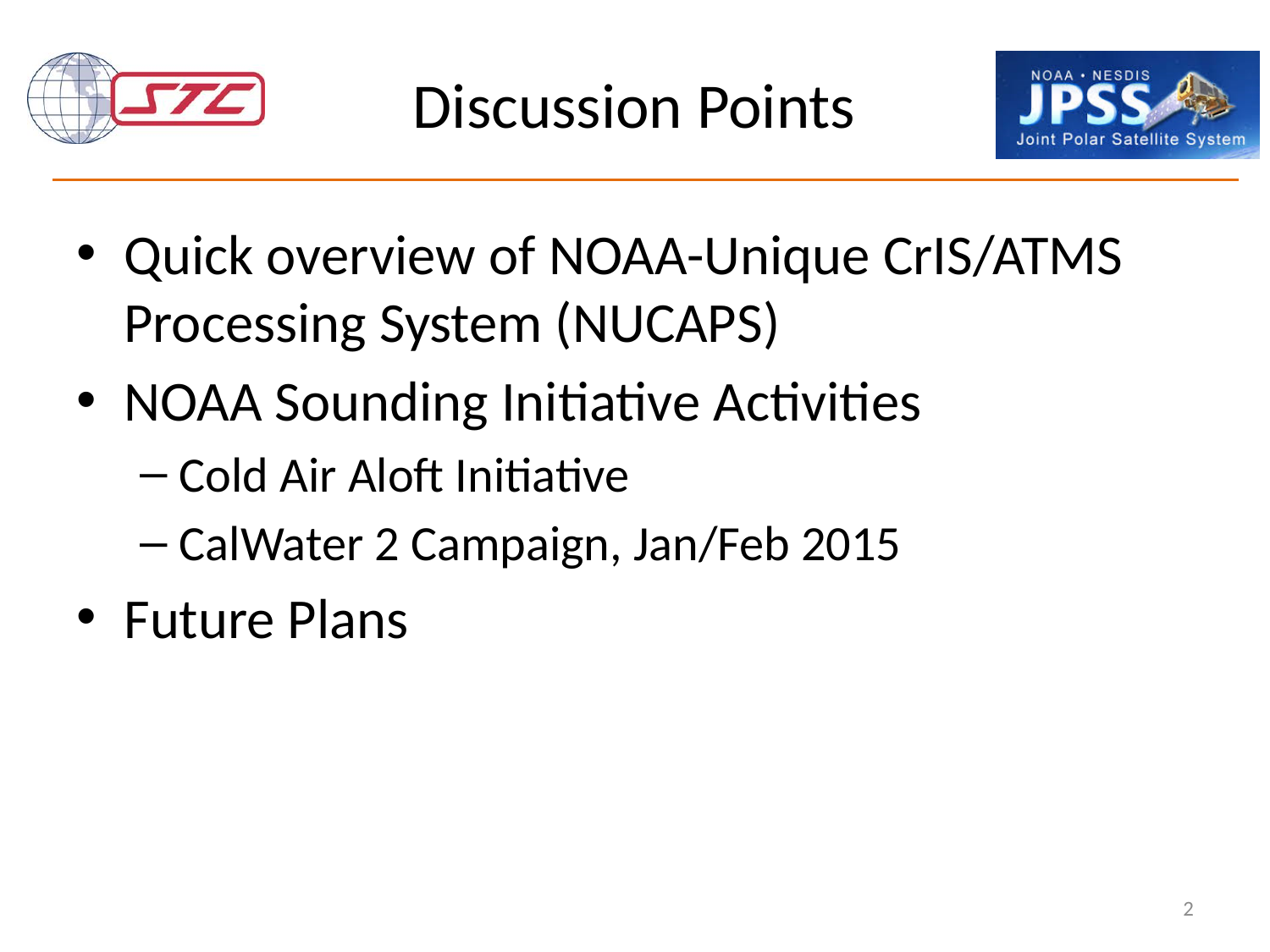

# Discussion Points
Quick overview of NOAA-Unique CrIS/ATMS Processing System (NUCAPS)
NOAA Sounding Initiative Activities
Cold Air Aloft Initiative
CalWater 2 Campaign, Jan/Feb 2015
Future Plans
2